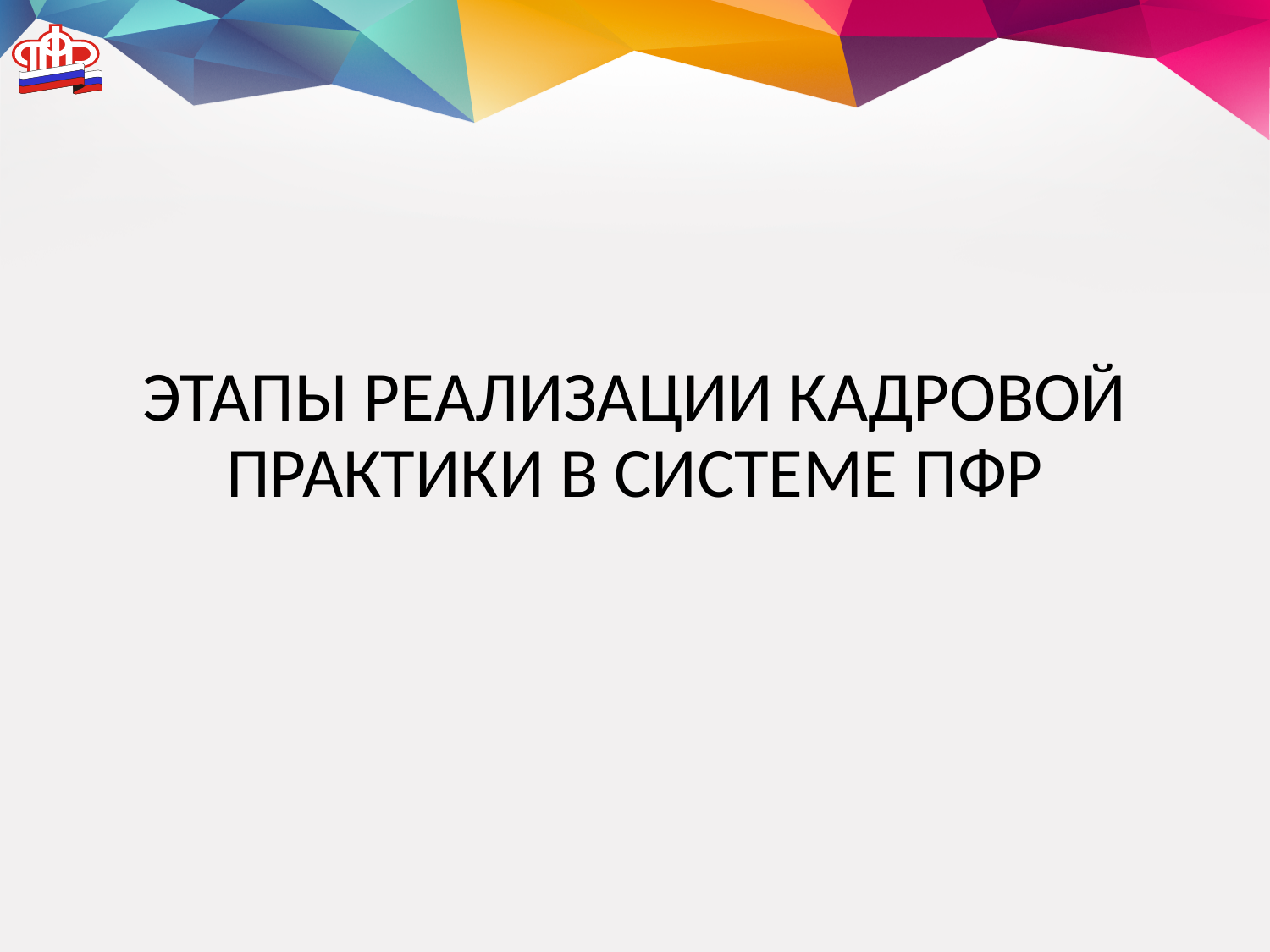

# ЭТАПЫ РЕАЛИЗАЦИИ КАДРОВОЙ ПРАКТИКИ В СИСТЕМЕ ПФР